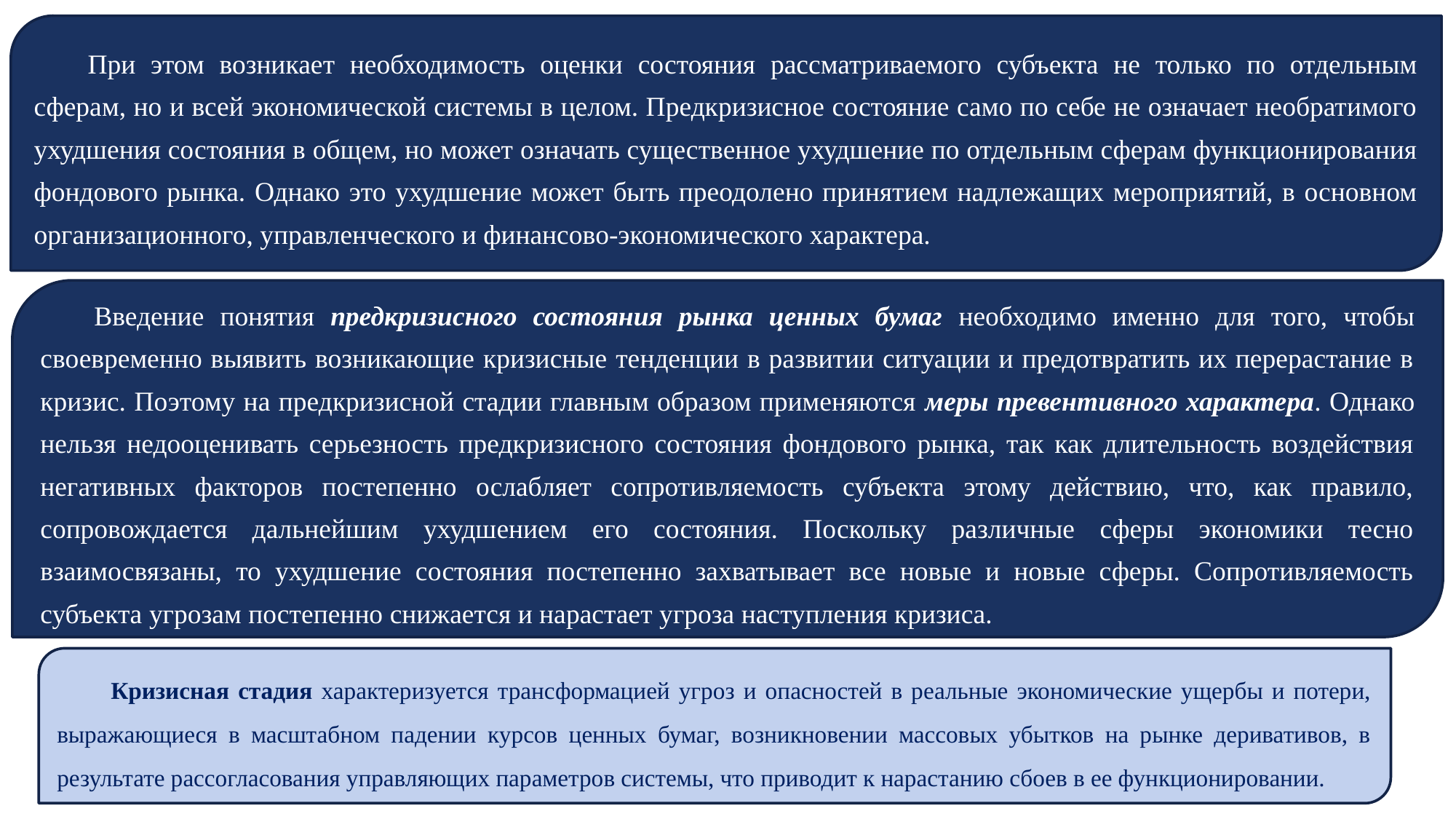

При этом возникает необходимость оценки состояния рассматриваемого субъекта не только по отдельным сферам, но и всей экономической системы в целом. Предкризисное состояние само по себе не означает необратимого ухудшения состояния в общем, но может означать существенное ухудшение по отдельным сферам функционирования фондового рынка. Однако это ухудшение может быть преодолено принятием надлежащих мероприятий, в основном организационного, управленческого и финансово-экономического характера.
Введение понятия предкризисного состояния рынка ценных бумаг необходимо именно для того, чтобы своевременно выявить возникающие кризисные тенденции в развитии ситуации и предотвратить их перерастание в кризис. Поэтому на предкризисной стадии главным образом применяются меры превентивного характера. Однако нельзя недооценивать серьезность предкризисного состояния фондового рынка, так как длительность воздействия негативных факторов постепенно ослабляет сопротивляемость субъекта этому действию, что, как правило, сопровождается дальнейшим ухудшением его состояния. Поскольку различные сферы экономики тесно взаимосвязаны, то ухудшение состояния постепенно захватывает все новые и новые сферы. Сопротивляемость субъекта угрозам постепенно снижается и нарастает угроза наступления кризиса.
Кризисная стадия характеризуется трансформацией угроз и опасностей в реальные экономические ущербы и потери, выражающиеся в масштабном падении курсов ценных бумаг, возникновении массовых убытков на рынке деривативов, в результате рассогласования управляющих параметров системы, что приводит к нарастанию сбоев в ее функционировании.